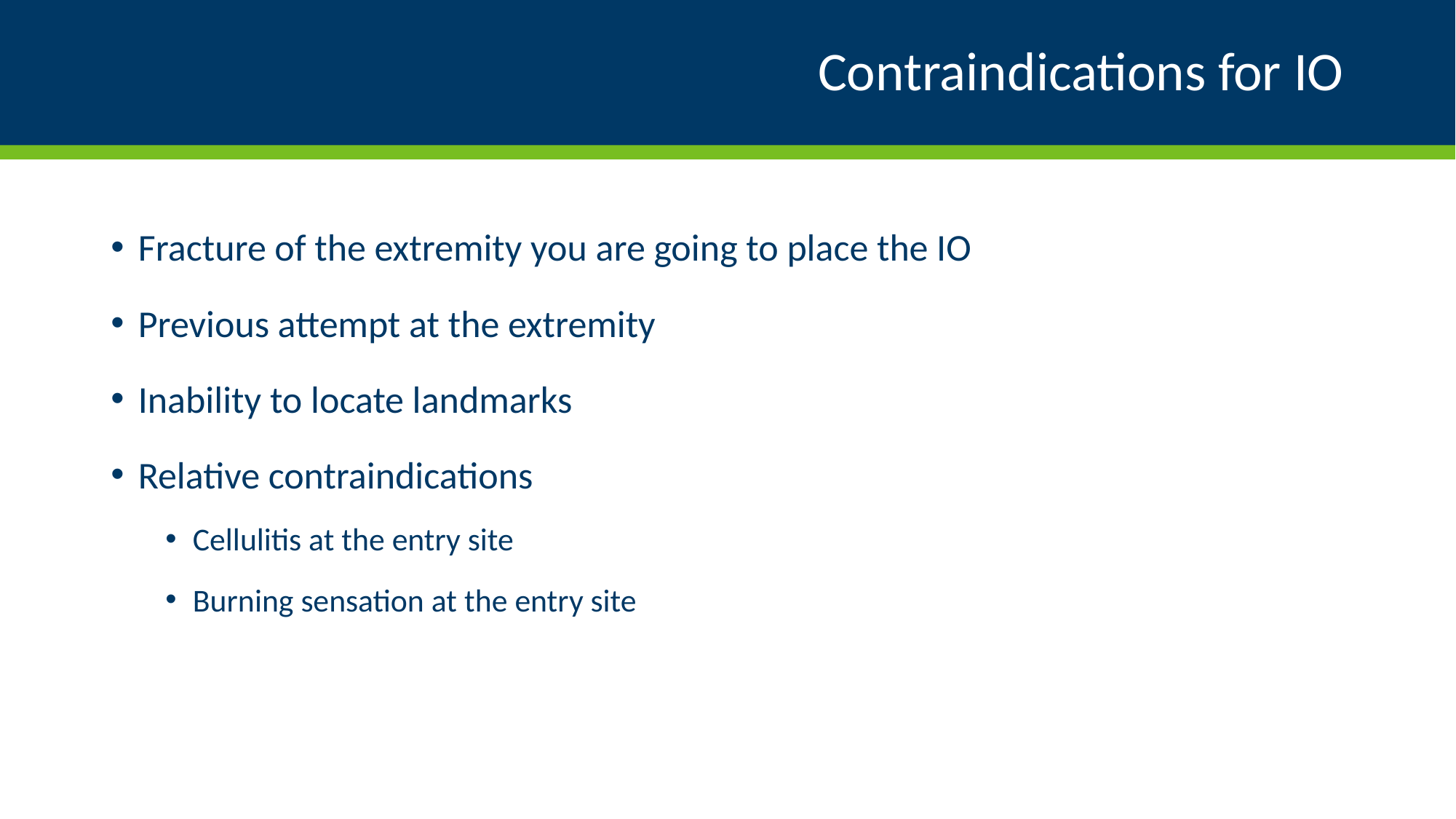

# Contraindications for IO
Fracture of the extremity you are going to place the IO
Previous attempt at the extremity
Inability to locate landmarks
Relative contraindications
Cellulitis at the entry site
Burning sensation at the entry site